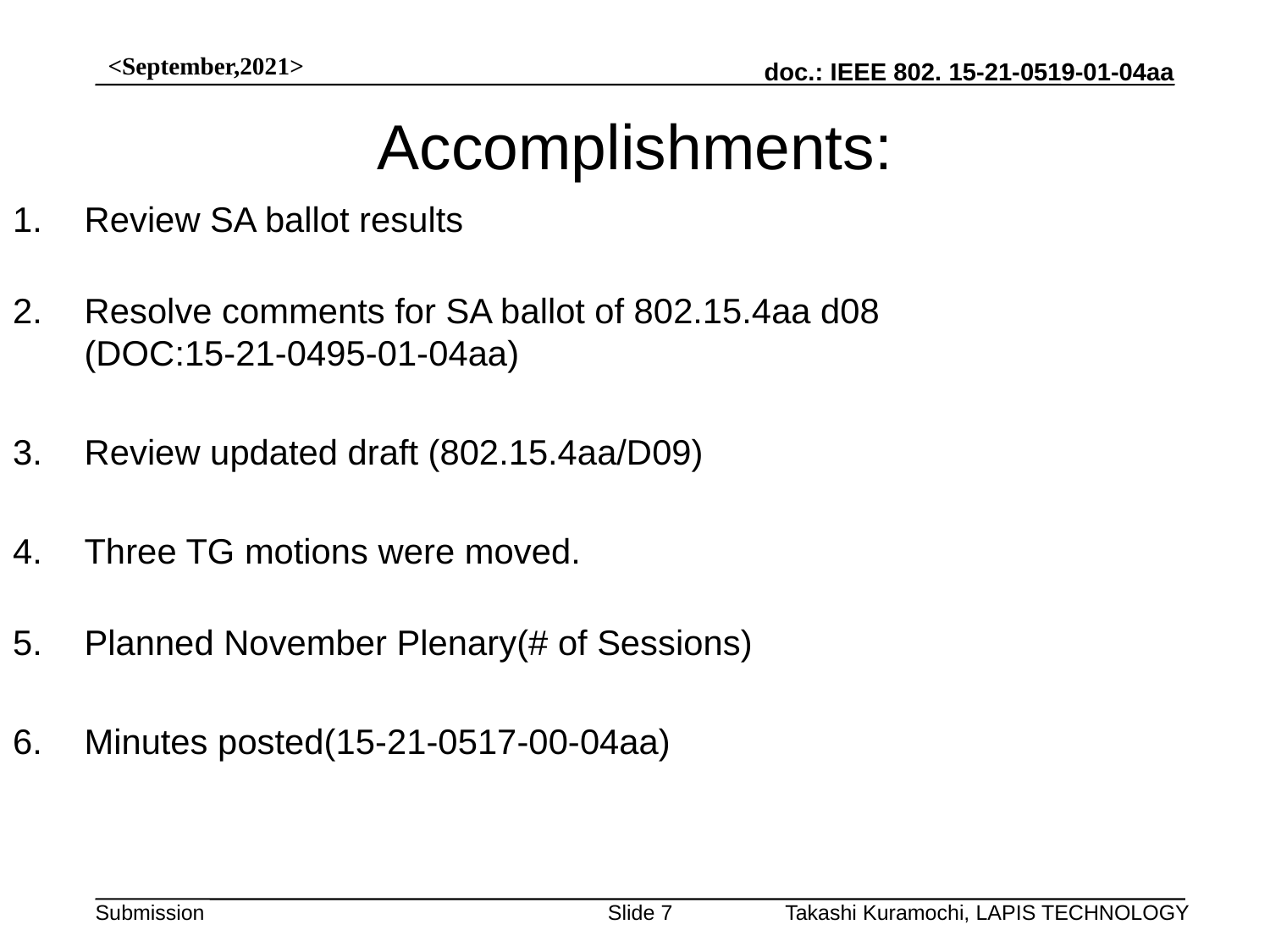

<September,2021>
# Accomplishments:
Review SA ballot results
Resolve comments for SA ballot of 802.15.4aa d08
(DOC:15-21-0495-01-04aa)

Review updated draft (802.15.4aa/D09)

Three TG motions were moved.
Planned November Plenary(# of Sessions)

Minutes posted(15-21-0517-00-04aa)
Slide 7
Takashi Kuramochi, LAPIS TECHNOLOGY